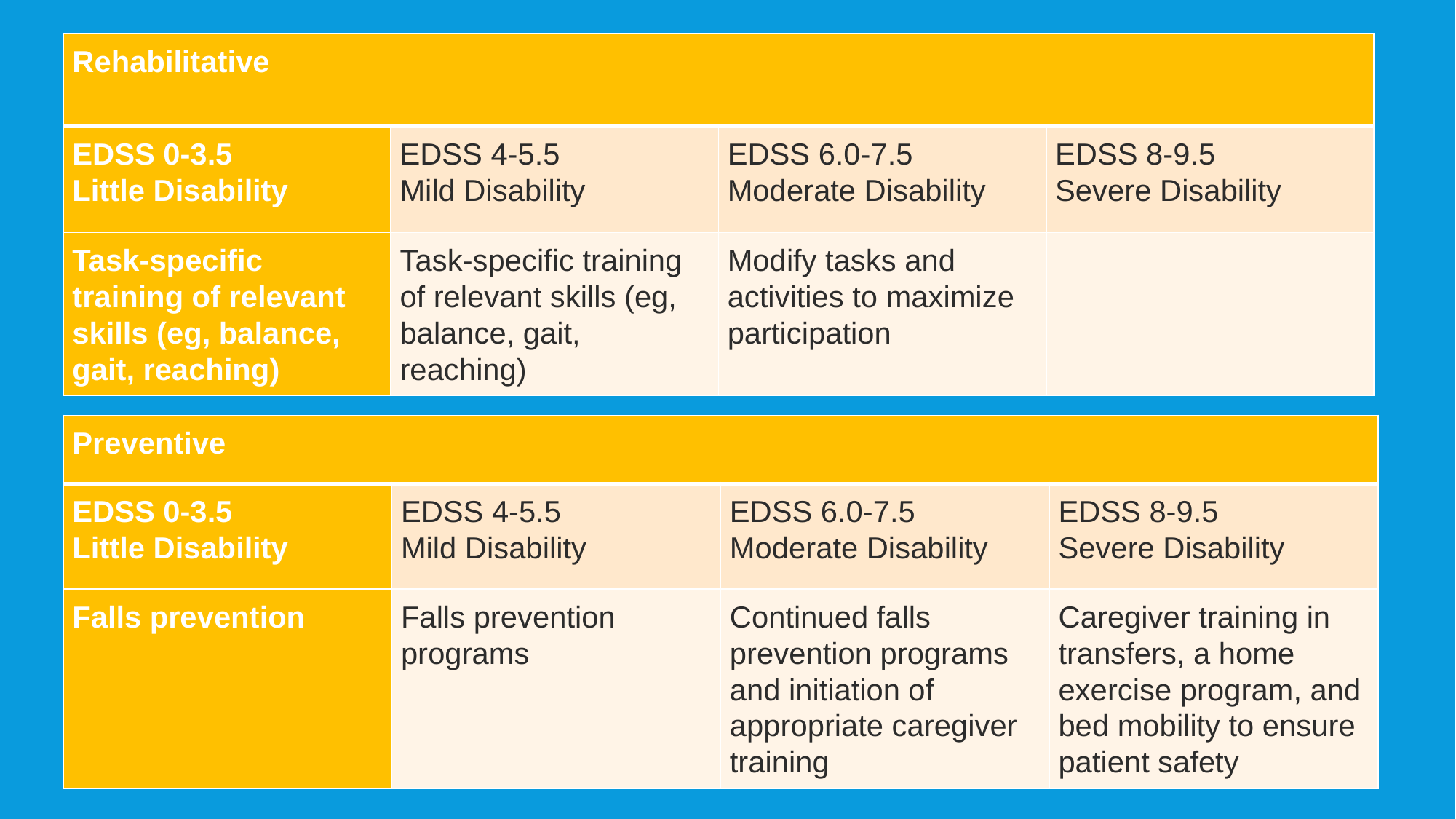

How can PT benefit patients of different ability levels?
| Rehabilitative |  |  |  |
| --- | --- | --- | --- |
| EDSS 0-3.5 Little Disability | EDSS 4-5.5 Mild Disability | EDSS 6.0-7.5 Moderate Disability | EDSS 8-9.5 Severe Disability |
| Task-specific training of relevant skills (eg, balance, gait, reaching) | Task-specific training of relevant skills (eg, balance, gait, reaching) | Modify tasks and activities to maximize participation |  |
| Preventive |  |  |  |
| --- | --- | --- | --- |
| EDSS 0-3.5 Little Disability | EDSS 4-5.5 Mild Disability | EDSS 6.0-7.5 Moderate Disability | EDSS 8-9.5 Severe Disability |
| Falls prevention | Falls prevention programs | Continued falls prevention programs and initiation of appropriate caregiver training | Caregiver training in transfers, a home exercise program, and bed mobility to ensure patient safety |